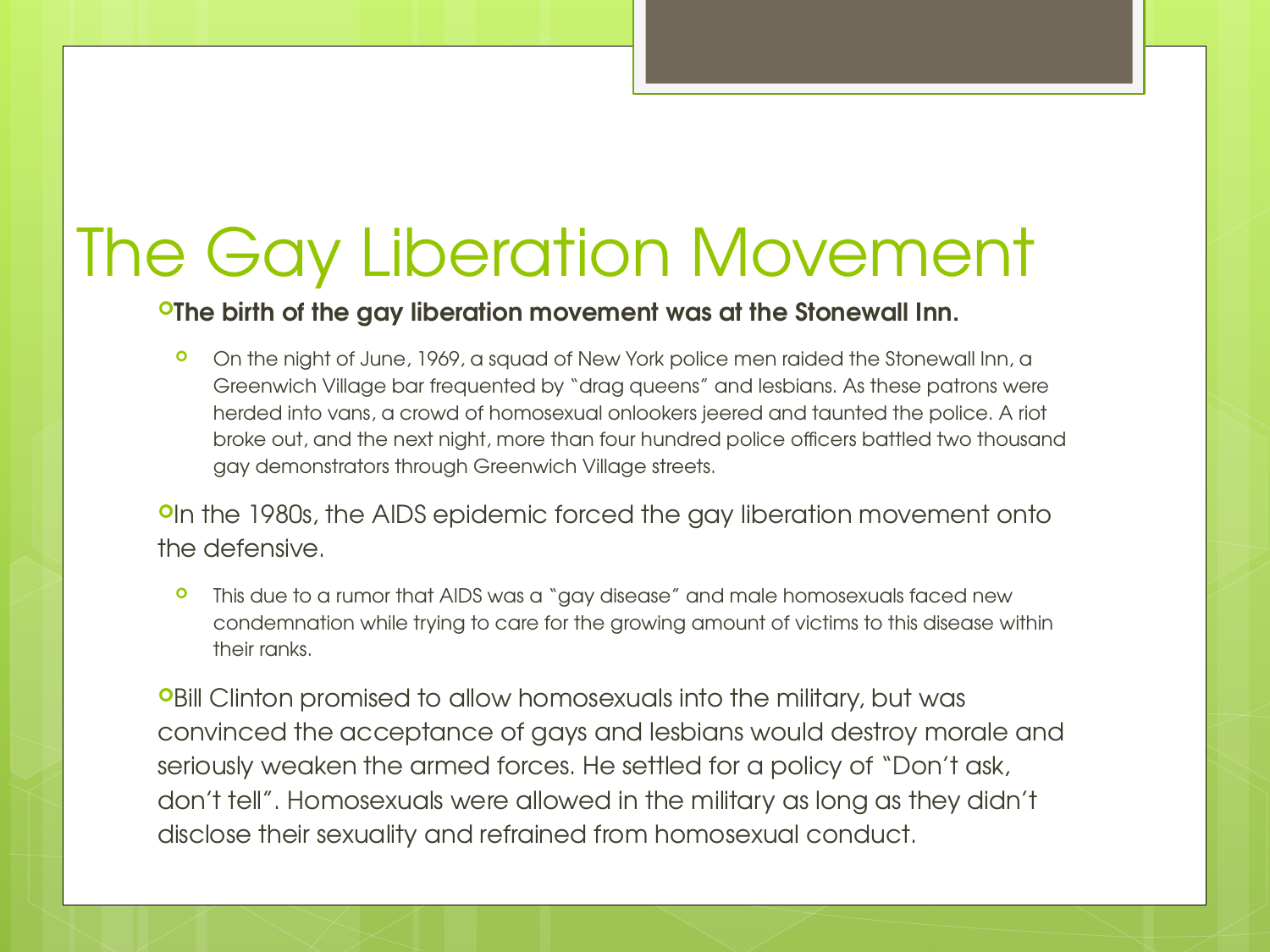

# The Gay Liberation Movement
The birth of the gay liberation movement was at the Stonewall Inn.
On the night of June, 1969, a squad of New York police men raided the Stonewall Inn, a Greenwich Village bar frequented by “drag queens” and lesbians. As these patrons were herded into vans, a crowd of homosexual onlookers jeered and taunted the police. A riot broke out, and the next night, more than four hundred police officers battled two thousand gay demonstrators through Greenwich Village streets.
In the 1980s, the AIDS epidemic forced the gay liberation movement onto the defensive.
This due to a rumor that AIDS was a “gay disease” and male homosexuals faced new condemnation while trying to care for the growing amount of victims to this disease within their ranks.
Bill Clinton promised to allow homosexuals into the military, but was convinced the acceptance of gays and lesbians would destroy morale and seriously weaken the armed forces. He settled for a policy of “Don’t ask, don’t tell”. Homosexuals were allowed in the military as long as they didn’t disclose their sexuality and refrained from homosexual conduct.